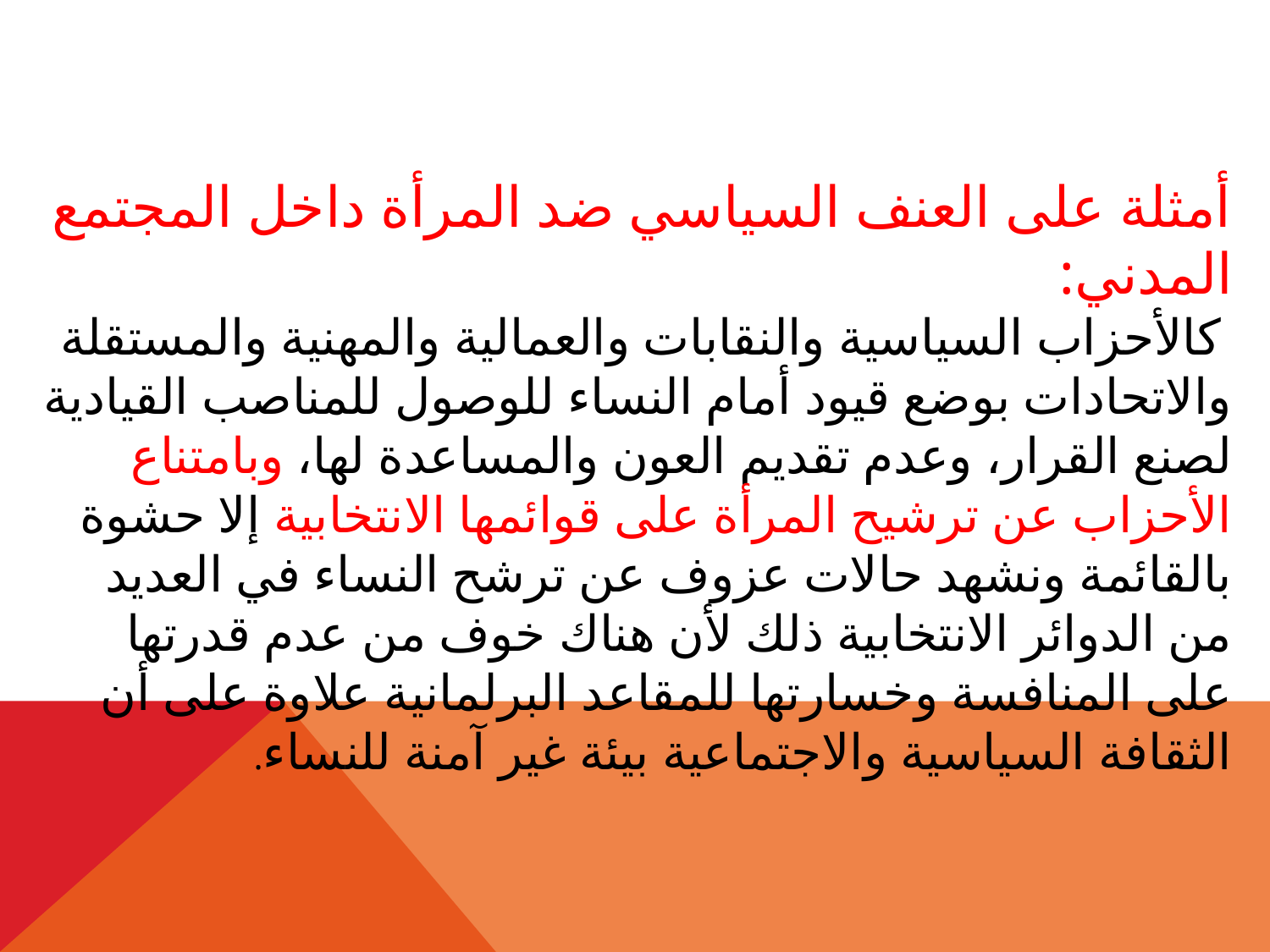

أمثلة على العنف السياسي ضد المرأة داخل المجتمع المدني:
 كالأحزاب السياسية والنقابات والعمالية والمهنية والمستقلة والاتحادات بوضع قيود أمام النساء للوصول للمناصب القيادية لصنع القرار، وعدم تقديم العون والمساعدة لها، وبامتناع الأحزاب عن ترشيح المرأة على قوائمها الانتخابية إلا حشوة بالقائمة ونشهد حالات عزوف عن ترشح النساء في العديد من الدوائر الانتخابية ذلك لأن هناك خوف من عدم قدرتها على المنافسة وخسارتها للمقاعد البرلمانية علاوة على أن الثقافة السياسية والاجتماعية بيئة غير آمنة للنساء.